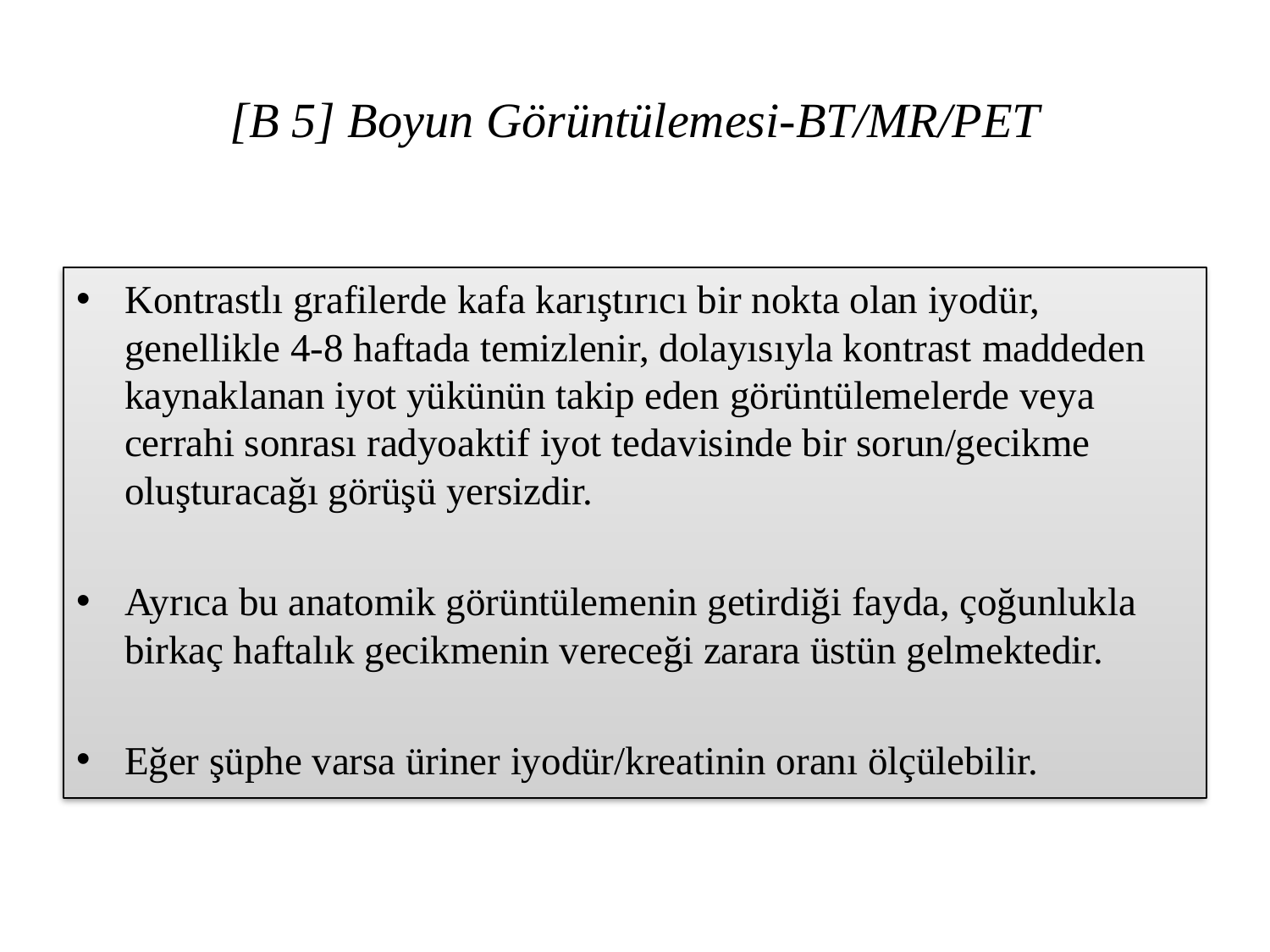

# [B 5] Boyun Görüntülemesi-BT/MR/PET
Kontrastlı grafilerde kafa karıştırıcı bir nokta olan iyodür, genellikle 4-8 haftada temizlenir, dolayısıyla kontrast maddeden kaynaklanan iyot yükünün takip eden görüntülemelerde veya cerrahi sonrası radyoaktif iyot tedavisinde bir sorun/gecikme oluşturacağı görüşü yersizdir.

Ayrıca bu anatomik görüntülemenin getirdiği fayda, çoğunlukla birkaç haftalık gecikmenin vereceği zarara üstün gelmektedir.

Eğer şüphe varsa üriner iyodür/kreatinin oranı ölçülebilir.